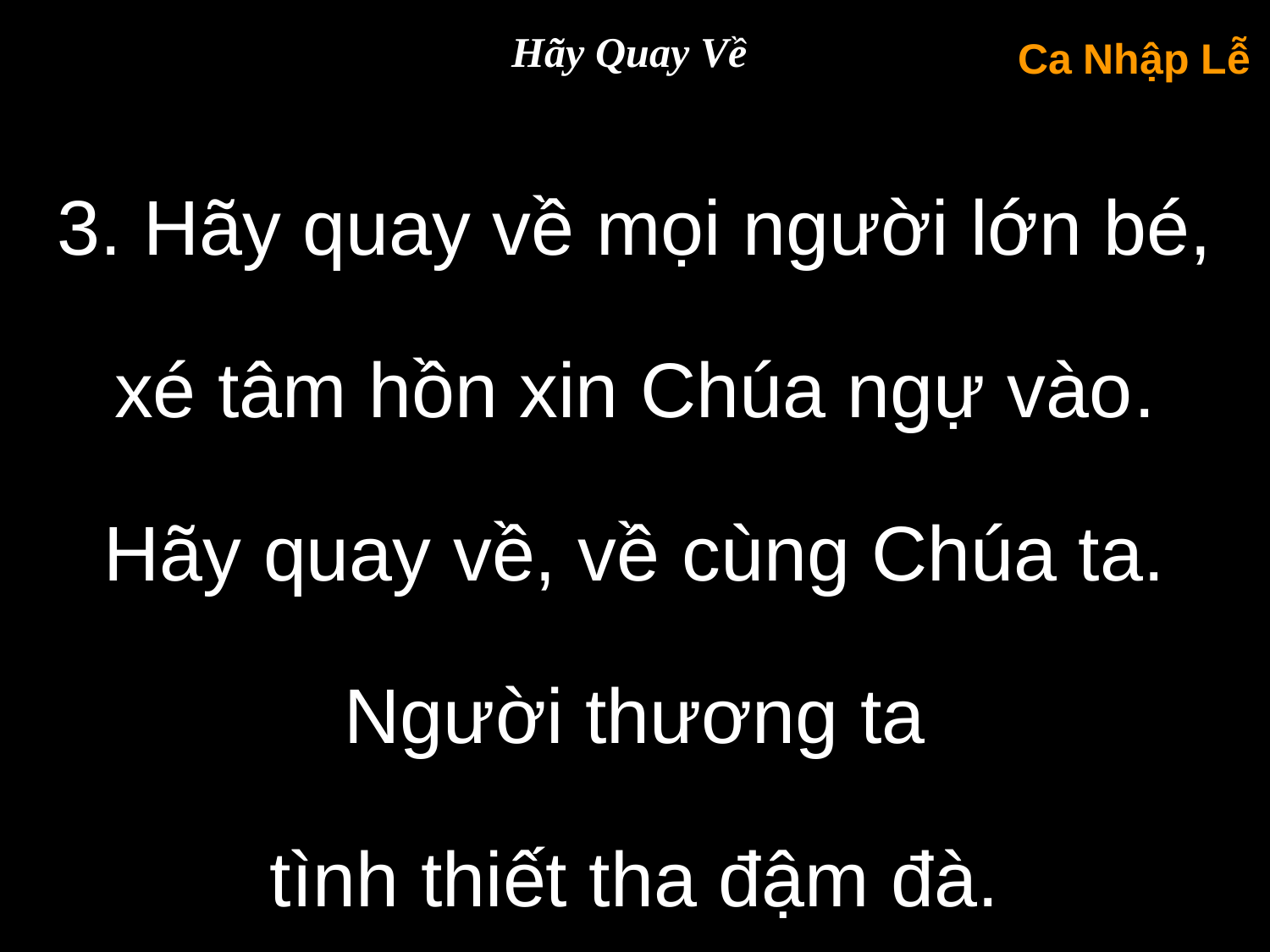

Hãy Quay Về
Ca Nhập Lễ
3. Hãy quay về mọi người lớn bé, xé tâm hồn xin Chúa ngự vào.
Hãy quay về, về cùng Chúa ta. Người thương ta
tình thiết tha đậm đà.